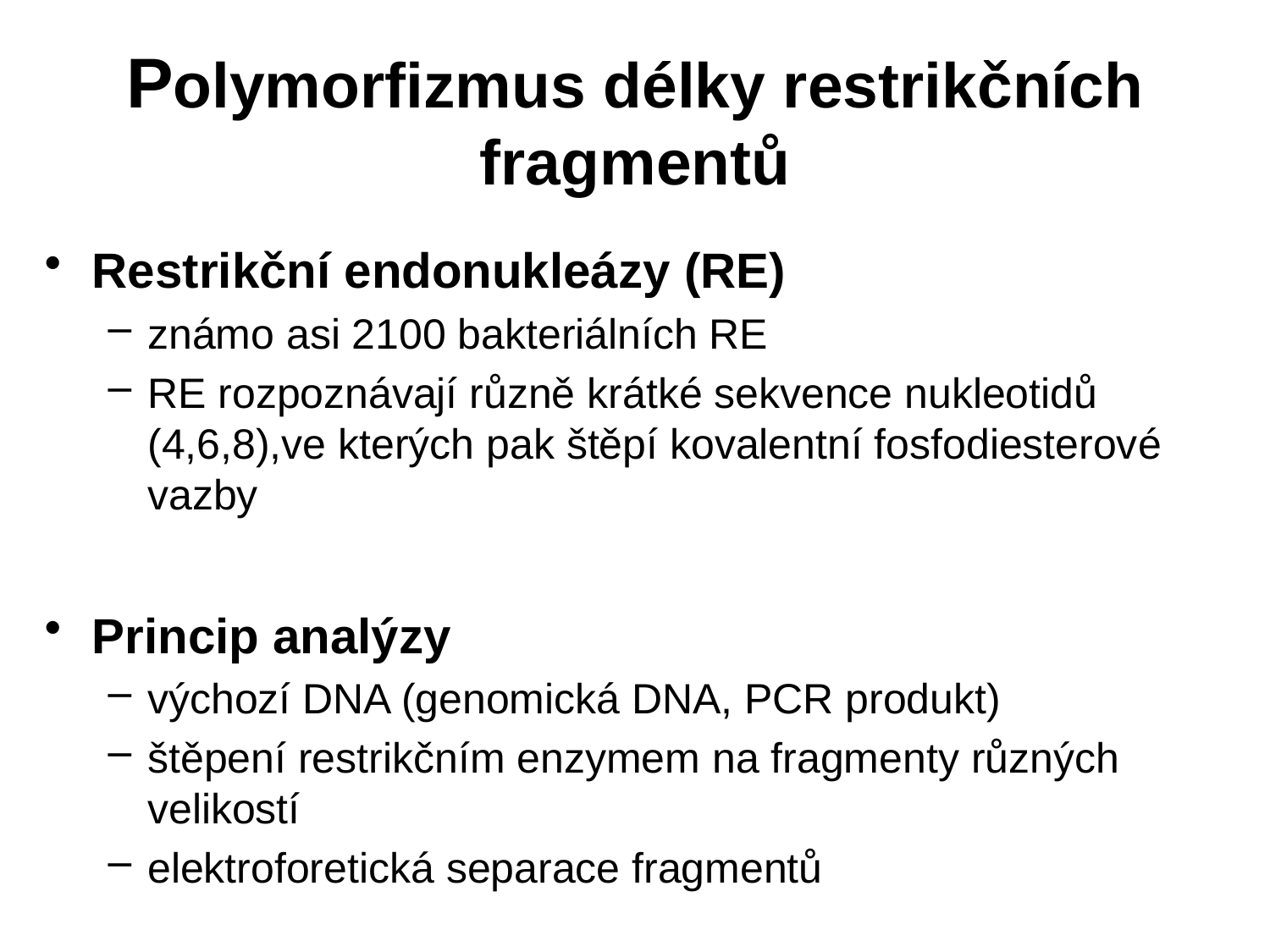

# Polymorfizmus délky restrikčních fragmentů
Restrikční endonukleázy (RE)
známo asi 2100 bakteriálních RE
RE rozpoznávají různě krátké sekvence nukleotidů (4,6,8),ve kterých pak štěpí kovalentní fosfodiesterové vazby

Princip analýzy
výchozí DNA (genomická DNA, PCR produkt)
štěpení restrikčním enzymem na fragmenty různých velikostí
elektroforetická separace fragmentů